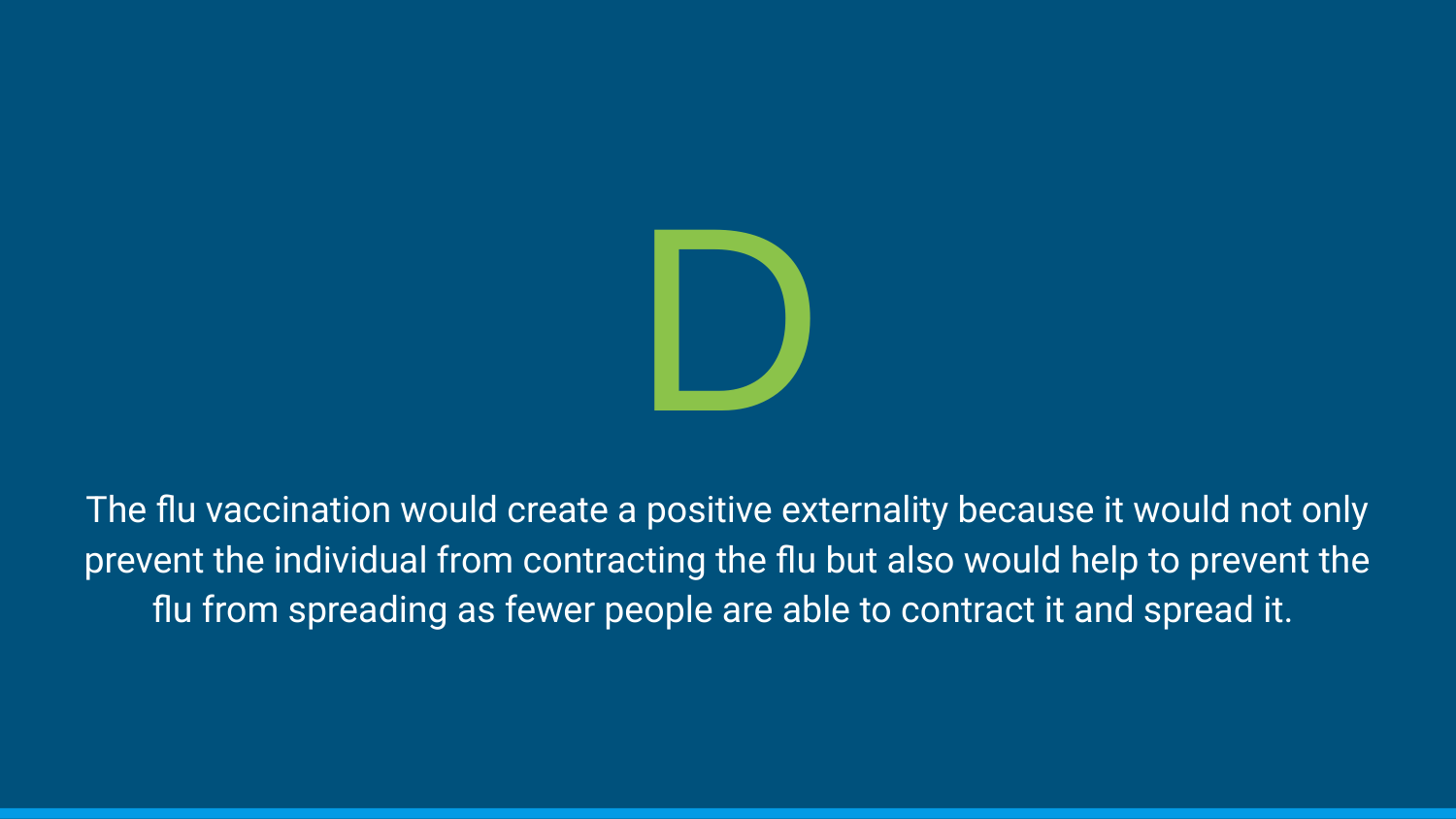

# D
The flu vaccination would create a positive externality because it would not only prevent the individual from contracting the flu but also would help to prevent the flu from spreading as fewer people are able to contract it and spread it.